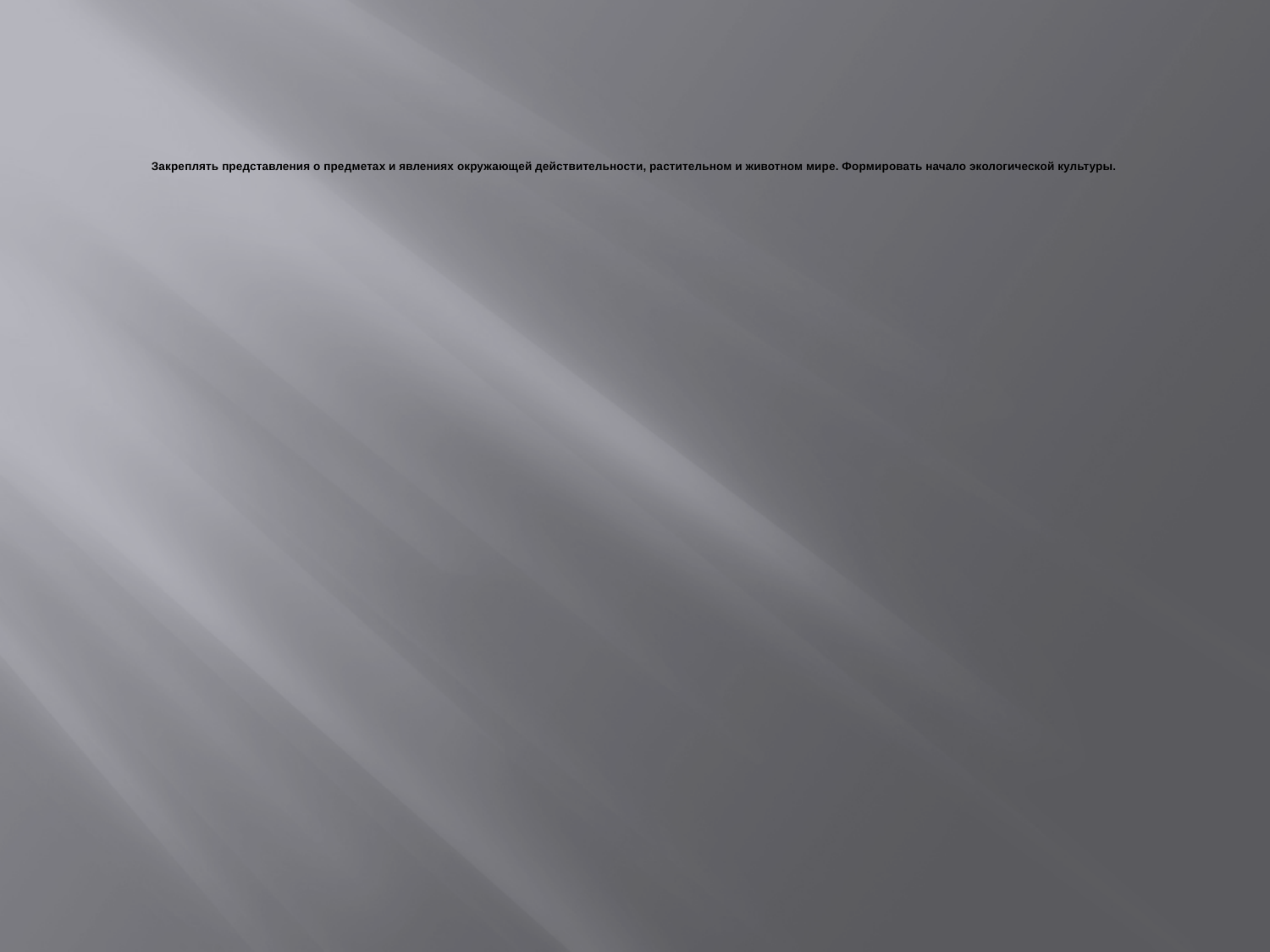

# Закреплять представления о предметах и явлениях окружающей действительности, растительном и животном мире. Формировать начало экологической культуры.